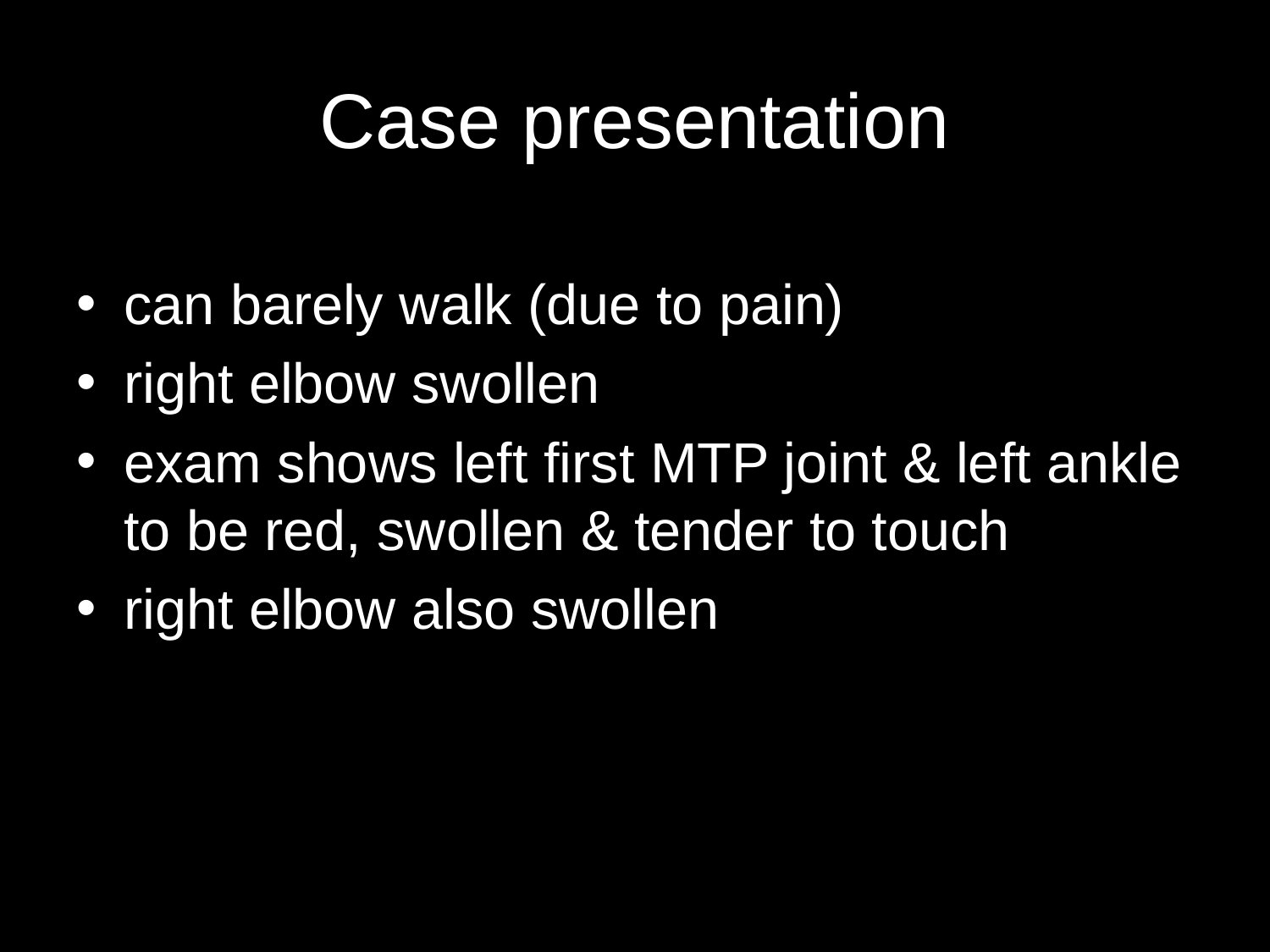

# Case presentation
can barely walk (due to pain)
right elbow swollen
exam shows left first MTP joint & left ankle to be red, swollen & tender to touch
right elbow also swollen